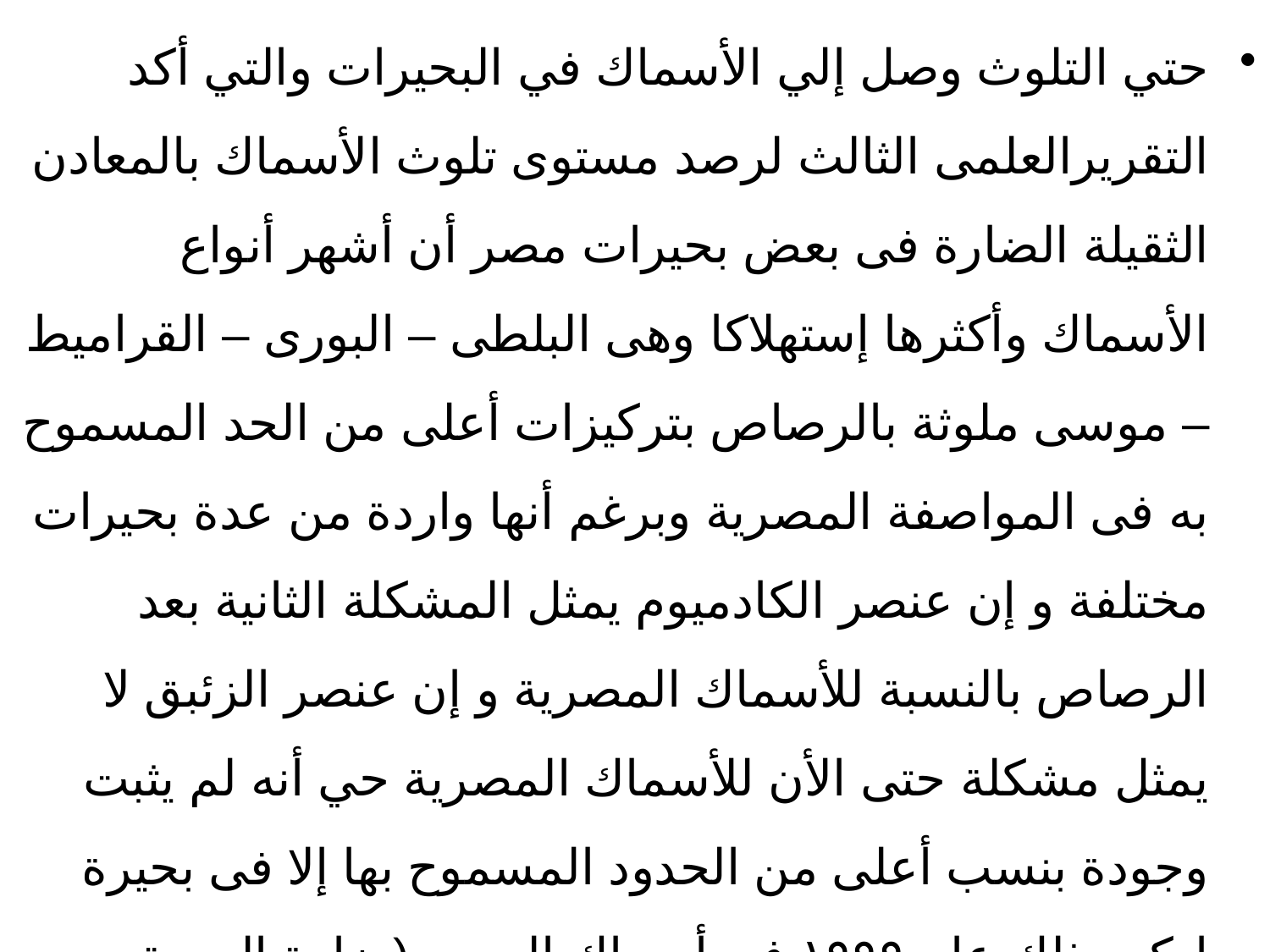

حتي التلوث وصل إلي الأسماك في البحيرات والتي أكد التقريرالعلمى الثالث لرصد مستوى تلوث الأسماك بالمعادن الثقيلة الضارة فى بعض بحيرات مصر أن أشهر أنواع الأسماك وأكثرها إستهلاكا وهى البلطى – البورى – القراميط – موسى ملوثة بالرصاص بتركيزات أعلى من الحد المسموح به فى المواصفة المصرية وبرغم أنها واردة من عدة بحيرات مختلفة و إن عنصر الكادميوم يمثل المشكلة الثانية بعد الرصاص بالنسبة للأسماك المصرية و إن عنصر الزئبق لا يمثل مشكلة حتى الأن للأسماك المصرية حي أنه لم يثبت وجودة بنسب أعلى من الحدود المسموح بها إلا فى بحيرة إدكو وذلك عام ١٩٩٩ فى أسماك البورى (وزارة الصحة والسكان-مركز الرصد البيئى ودراسات بيئة العمل – إمبابة-إدارة السموم-2002)